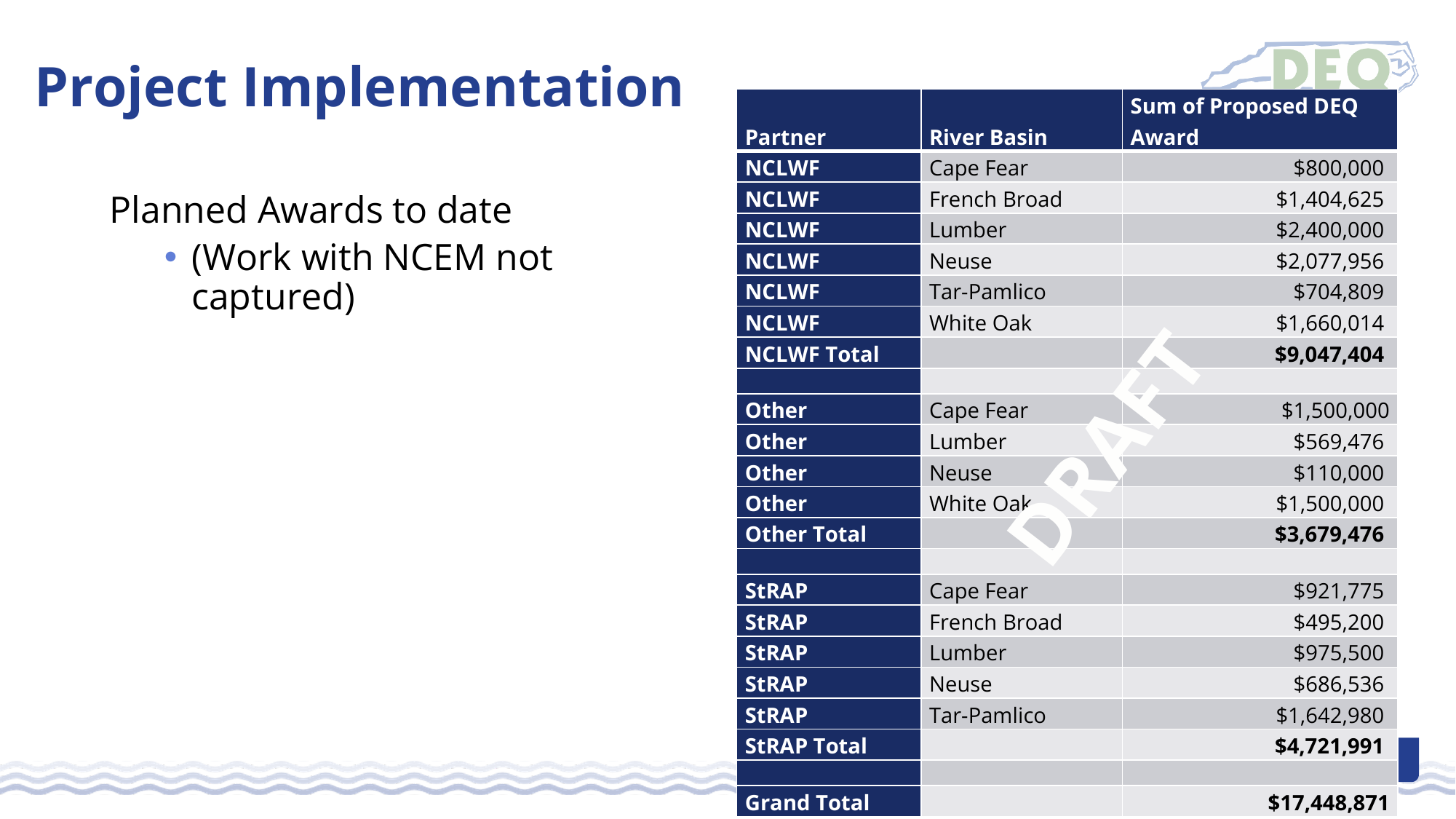

Project Implementation
| Partner | River Basin | Sum of Proposed DEQ Award |
| --- | --- | --- |
| NCLWF | Cape Fear | $800,000 |
| NCLWF | French Broad | $1,404,625 |
| NCLWF | Lumber | $2,400,000 |
| NCLWF | Neuse | $2,077,956 |
| NCLWF | Tar-Pamlico | $704,809 |
| NCLWF | White Oak | $1,660,014 |
| NCLWF Total |  | $9,047,404 |
|  |  |  |
| Other | Cape Fear | $1,500,000 |
| Other | Lumber | $569,476 |
| Other | Neuse | $110,000 |
| Other | White Oak | $1,500,000 |
| Other Total |  | $3,679,476 |
|  |  |  |
| StRAP | Cape Fear | $921,775 |
| StRAP | French Broad | $495,200 |
| StRAP | Lumber | $975,500 |
| StRAP | Neuse | $686,536 |
| StRAP | Tar-Pamlico | $1,642,980 |
| StRAP Total |  | $4,721,991 |
|  |  |  |
| Grand Total |  | $17,448,871 |
Planned Awards to date
(Work with NCEM not captured)

DRAFT
35